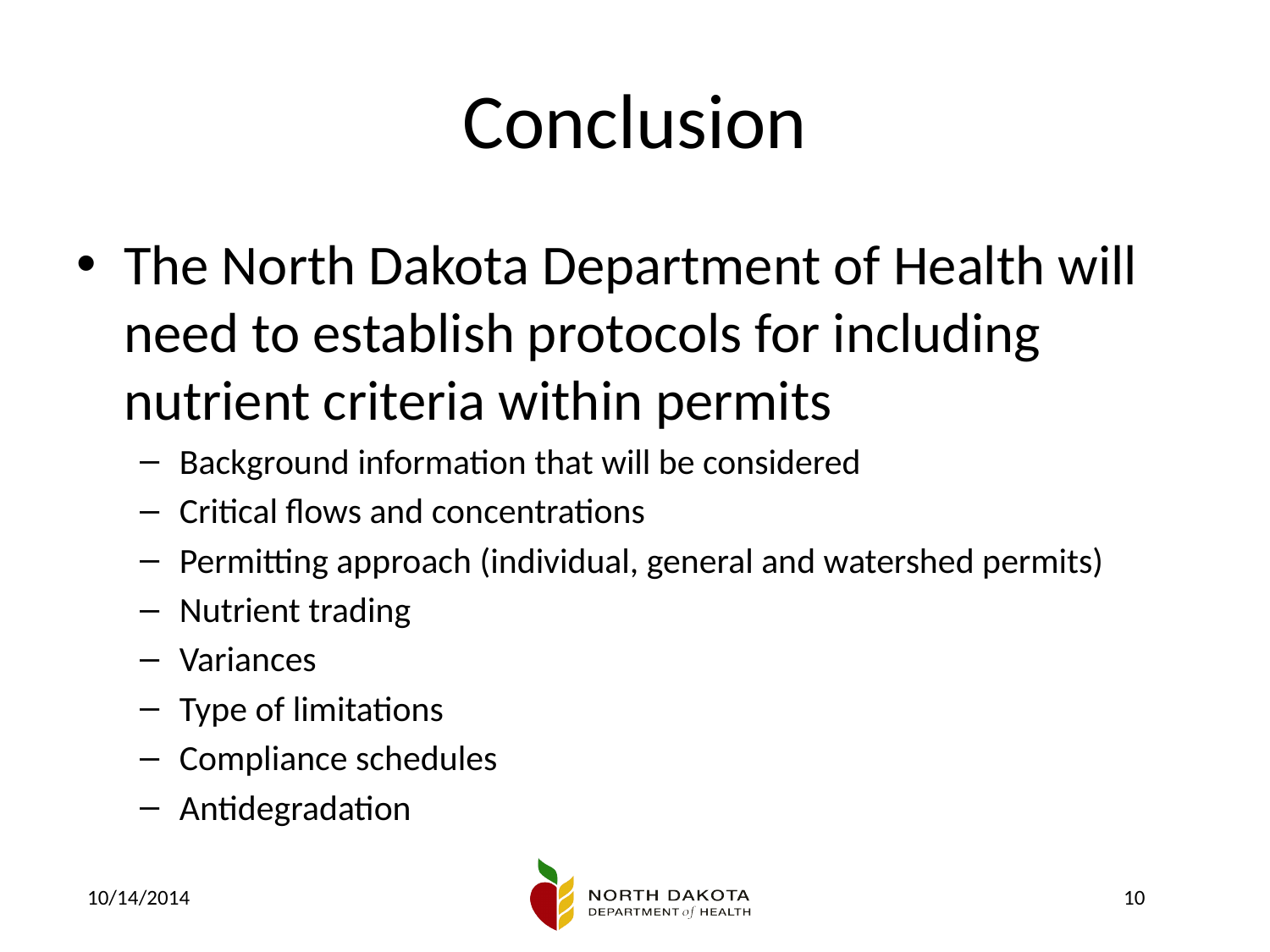

# Conclusion
The North Dakota Department of Health will need to establish protocols for including nutrient criteria within permits
Background information that will be considered
Critical flows and concentrations
Permitting approach (individual, general and watershed permits)
Nutrient trading
Variances
Type of limitations
Compliance schedules
Antidegradation